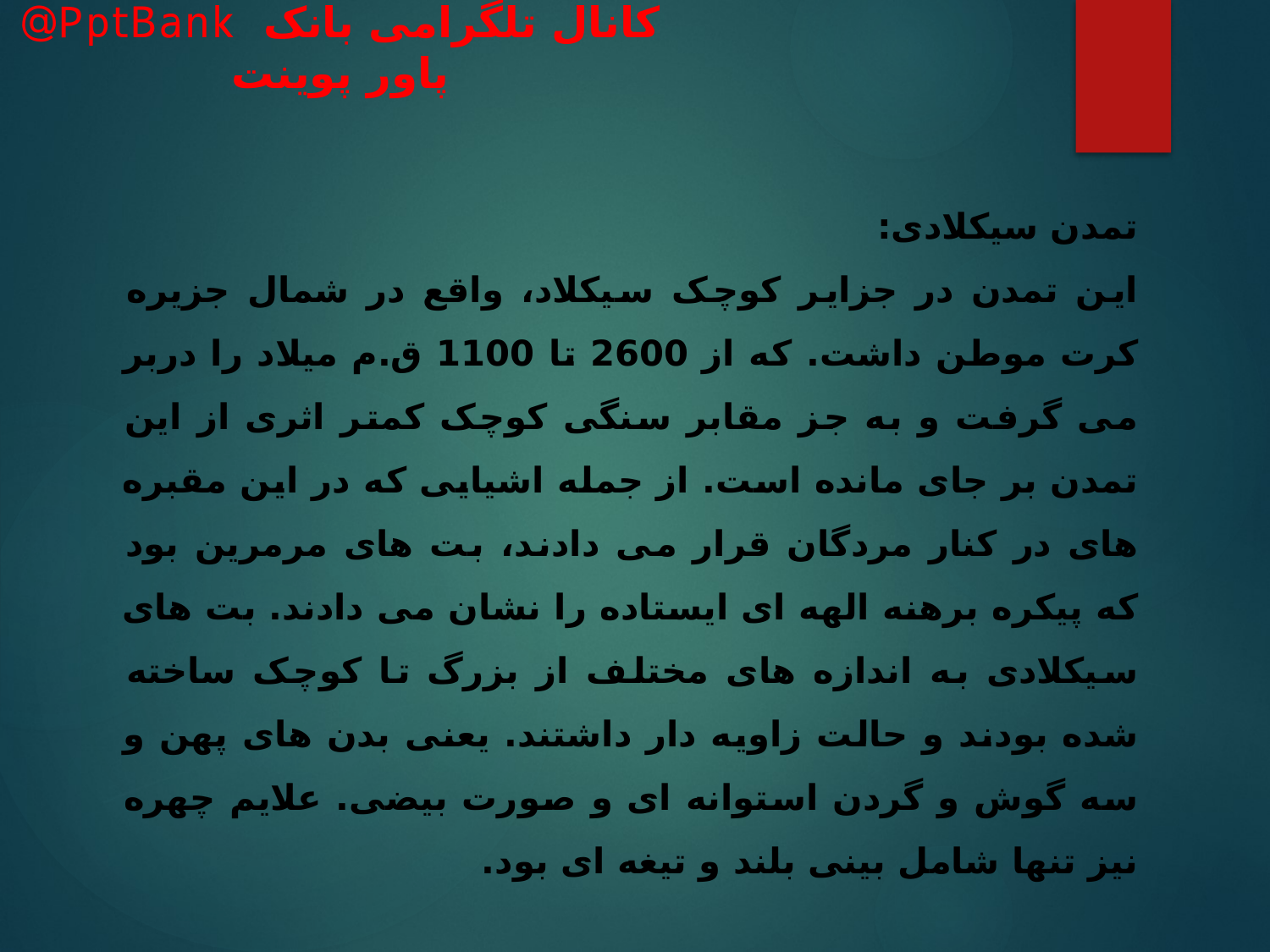

تمدن سیکلادی:
این تمدن در جزایر کوچک سیکلاد، واقع در شمال جزیره کرت موطن داشت. که از 2600 تا 1100 ق.م میلاد را دربر می گرفت و به جز مقابر سنگی کوچک کمتر اثری از این تمدن بر جای مانده است. از جمله اشیایی که در این مقبره های در کنار مردگان قرار می دادند، بت های مرمرین بود که پیکره برهنه الهه ای ایستاده را نشان می دادند. بت های سیکلادی به اندازه های مختلف از بزرگ تا کوچک ساخته شده بودند و حالت زاویه دار داشتند. یعنی بدن های پهن و سه گوش و گردن استوانه ای و صورت بیضی. علایم چهره نیز تنها شامل بینی بلند و تیغه ای بود.